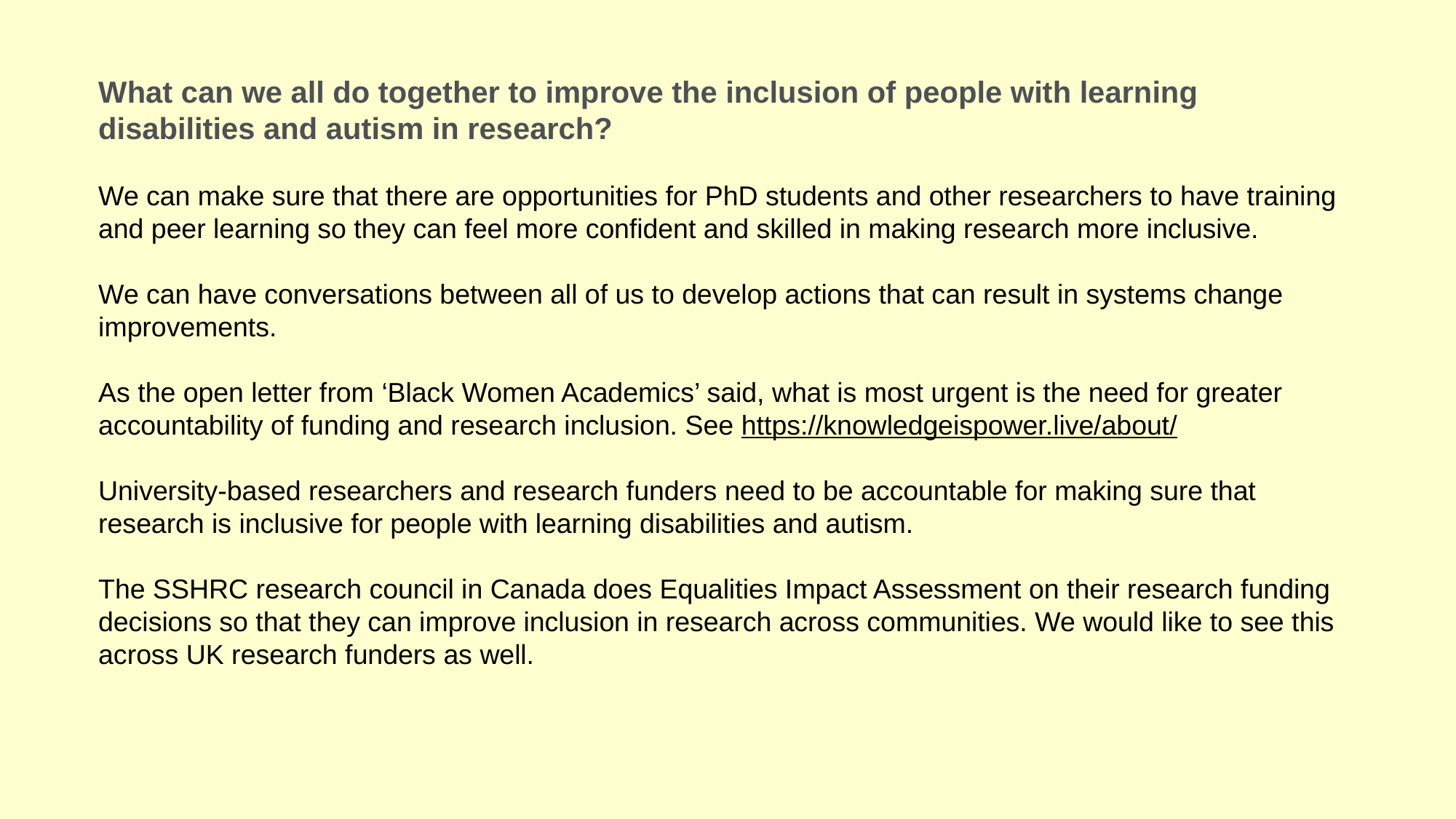

What can we all do together to improve the inclusion of people with learning disabilities and autism in research?

We can make sure that there are opportunities for PhD students and other researchers to have training and peer learning so they can feel more confident and skilled in making research more inclusive.

We can have conversations between all of us to develop actions that can result in systems change improvements.

As the open letter from ‘Black Women Academics’ said, what is most urgent is the need for greater accountability of funding and research inclusion. See https://knowledgeispower.live/about/

University-based researchers and research funders need to be accountable for making sure that research is inclusive for people with learning disabilities and autism.

The SSHRC research council in Canada does Equalities Impact Assessment on their research funding decisions so that they can improve inclusion in research across communities. We would like to see this across UK research funders as well.